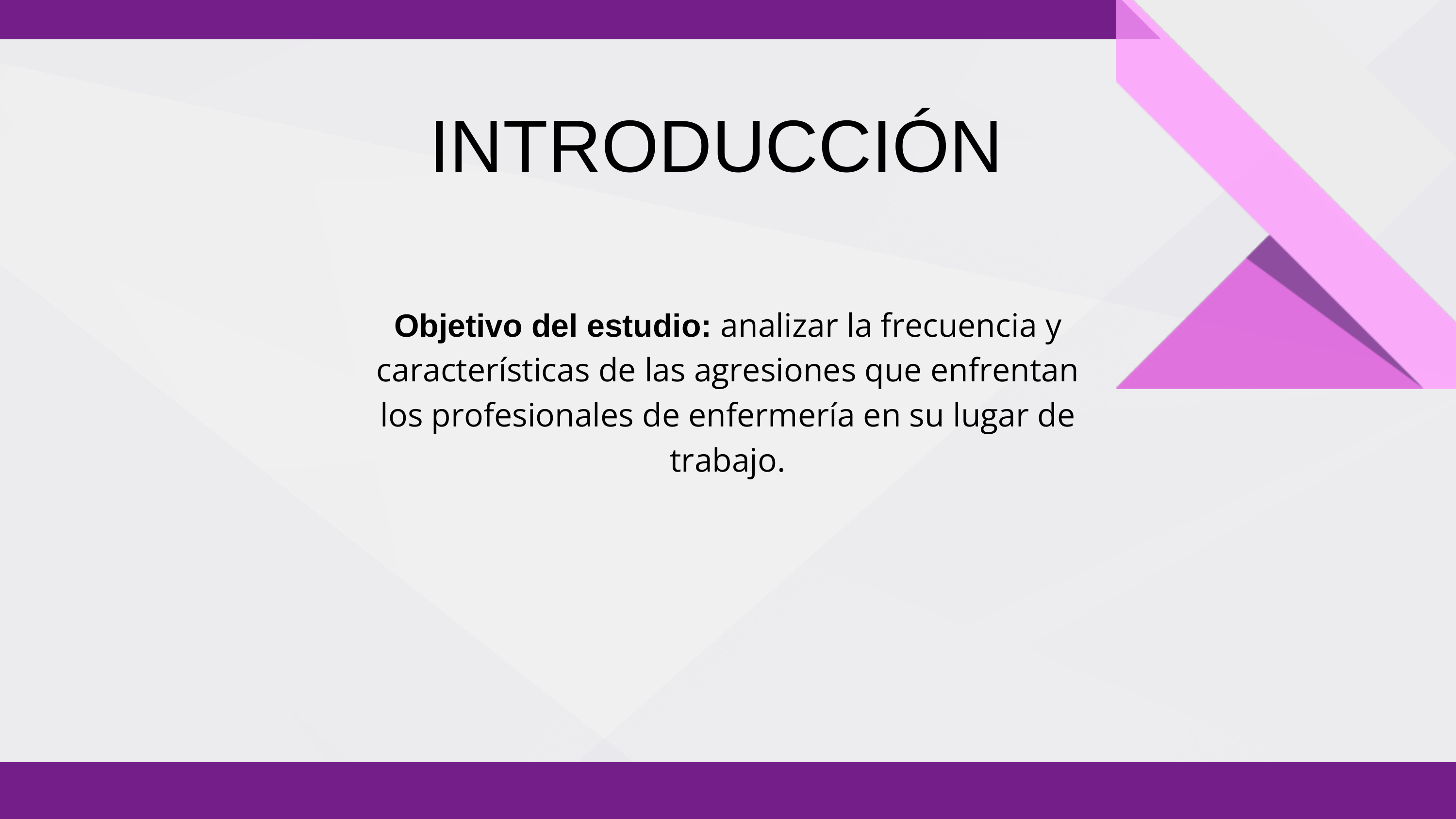

INTRODUCCIÓN

Objetivo del estudio: analizar la frecuencia y características de las agresiones que enfrentan los profesionales de enfermería en su lugar de trabajo.